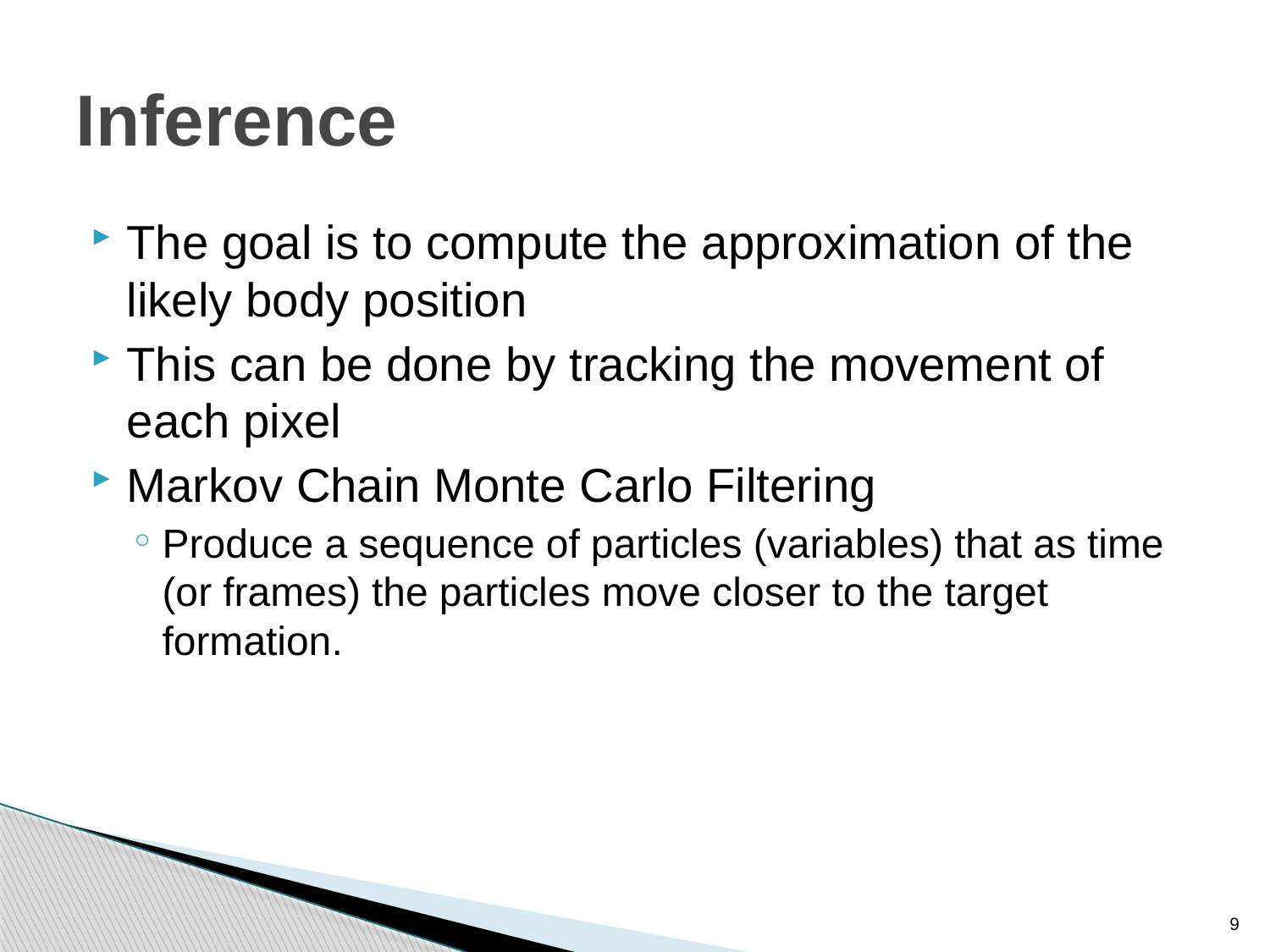

# Inference
The goal is to compute the approximation of the likely body position
This can be done by tracking the movement of each pixel
Markov Chain Monte Carlo Filtering
Produce a sequence of particles (variables) that as time (or frames) the particles move closer to the target formation.
9